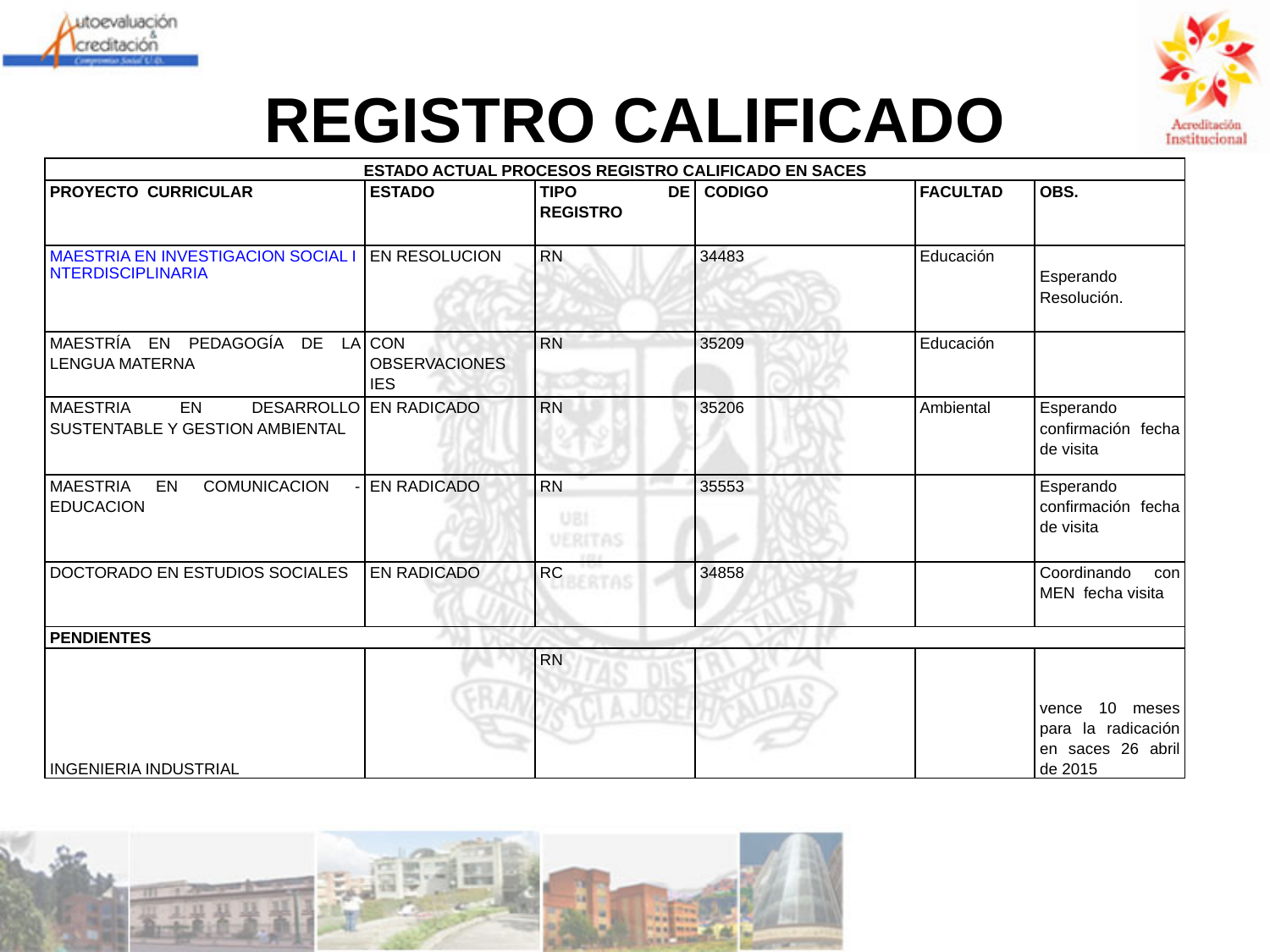

# REGISTRO CALIFICADO

| ESTADO ACTUAL PROCESOS REGISTRO CALIFICADO EN SACES |  |  |  |  |  |
| --- | --- | --- | --- | --- | --- |
| PROYECTO CURRICULAR | ESTADO | TIPO DE REGISTRO | CODIGO | FACULTAD | OBS. |
| MAESTRIA EN INVESTIGACION SOCIAL INTERDISCIPLINARIA | EN RESOLUCION | RN | 34483 | Educación | Esperando Resolución. |
| MAESTRÍA EN PEDAGOGÍA DE LA LENGUA MATERNA | CON OBSERVACIONES IES | RN | 35209 | Educación |  |
| MAESTRIA EN DESARROLLO SUSTENTABLE Y GESTION AMBIENTAL | EN RADICADO | RN | 35206 | Ambiental | Esperando confirmación fecha de visita |
| MAESTRIA EN COMUNICACION - EDUCACION | EN RADICADO | RN | 35553 |  | Esperando confirmación fecha de visita |
| DOCTORADO EN ESTUDIOS SOCIALES | EN RADICADO | RC | 34858 |  | Coordinando con MEN fecha visita |
| PENDIENTES |  |  |  |  |  |
| INGENIERIA INDUSTRIAL |  | RN |  |  | vence 10 meses para la radicación en saces 26 abril de 2015 |